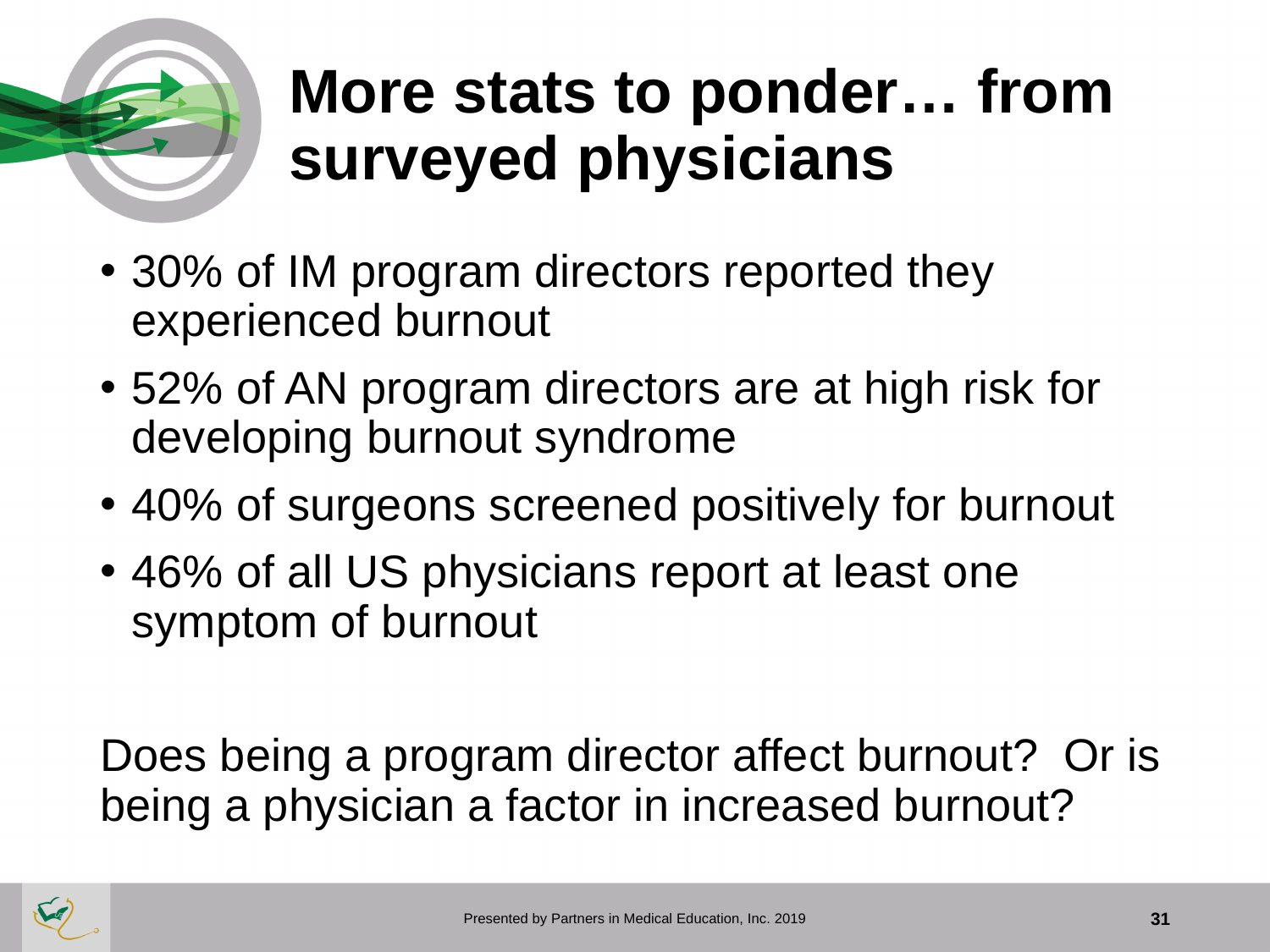

# More stats to ponder… from surveyed physicians
30% of IM program directors reported they experienced burnout
52% of AN program directors are at high risk for developing burnout syndrome
40% of surgeons screened positively for burnout
46% of all US physicians report at least one symptom of burnout

Does being a program director affect burnout?  Or is being a physician a factor in increased burnout?
Presented by Partners in Medical Education, Inc. 2019
31